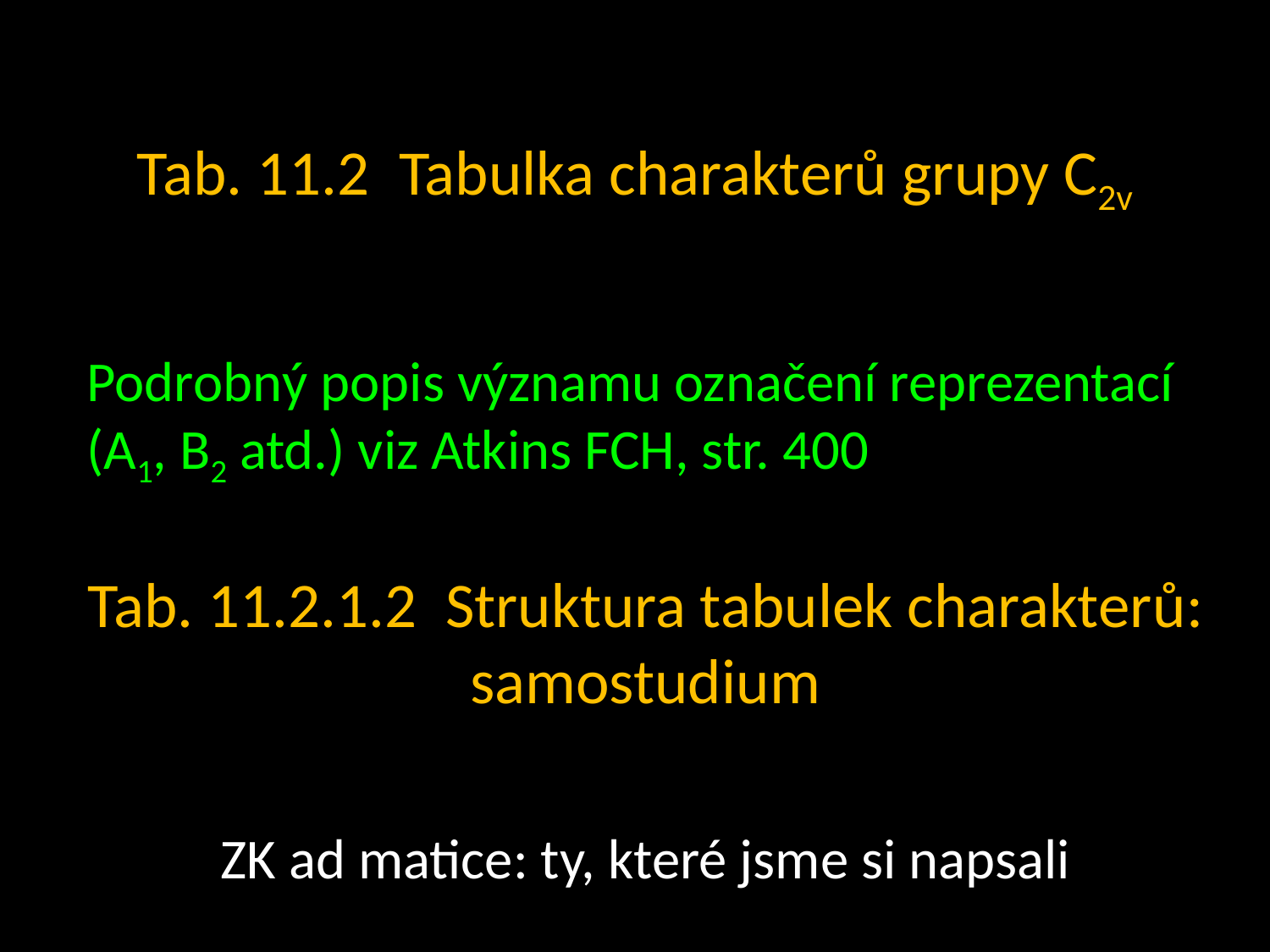

# Tab. 11.2  Tabulka charakterů grupy C2v
Podrobný popis významu označení reprezentací (A1, B2 atd.) viz Atkins FCH, str. 400
Tab. 11.2.1.2  Struktura tabulek charakterů: samostudium
ZK ad matice: ty, které jsme si napsali